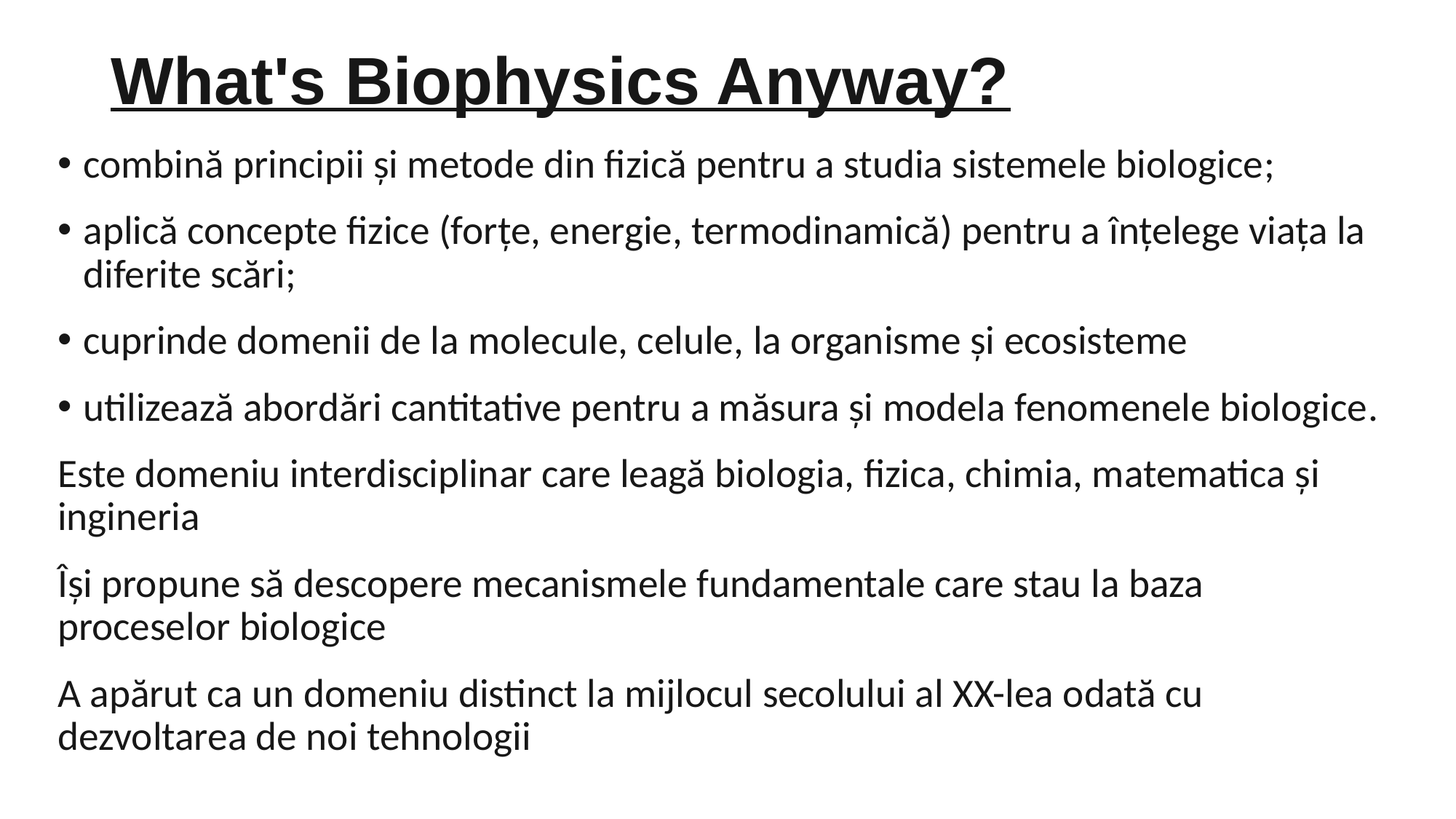

# What's Biophysics Anyway?
combină principii și metode din fizică pentru a studia sistemele biologice;
aplică concepte fizice (forțe, energie, termodinamică) pentru a înțelege viața la diferite scări;
cuprinde domenii de la molecule, celule, la organisme și ecosisteme
utilizează abordări cantitative pentru a măsura și modela fenomenele biologice.
Este domeniu interdisciplinar care leagă biologia, fizica, chimia, matematica și ingineria
Își propune să descopere mecanismele fundamentale care stau la baza proceselor biologice
A apărut ca un domeniu distinct la mijlocul secolului al XX-lea odată cu dezvoltarea de noi tehnologii